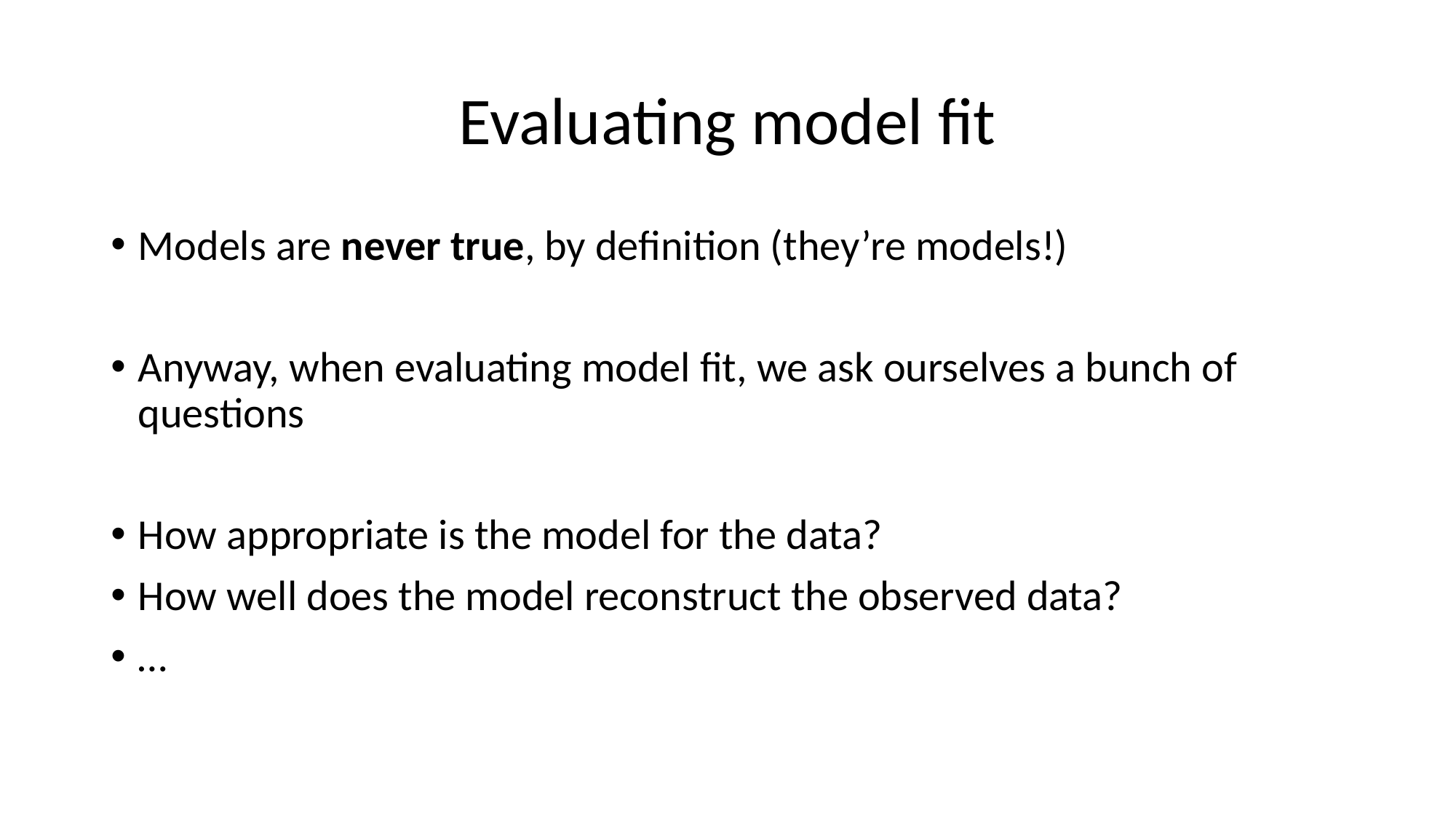

# Evaluating model fit
Models are never true, by definition (they’re models!)

Anyway, when evaluating model fit, we ask ourselves a bunch of questions

How appropriate is the model for the data?
How well does the model reconstruct the observed data?
…